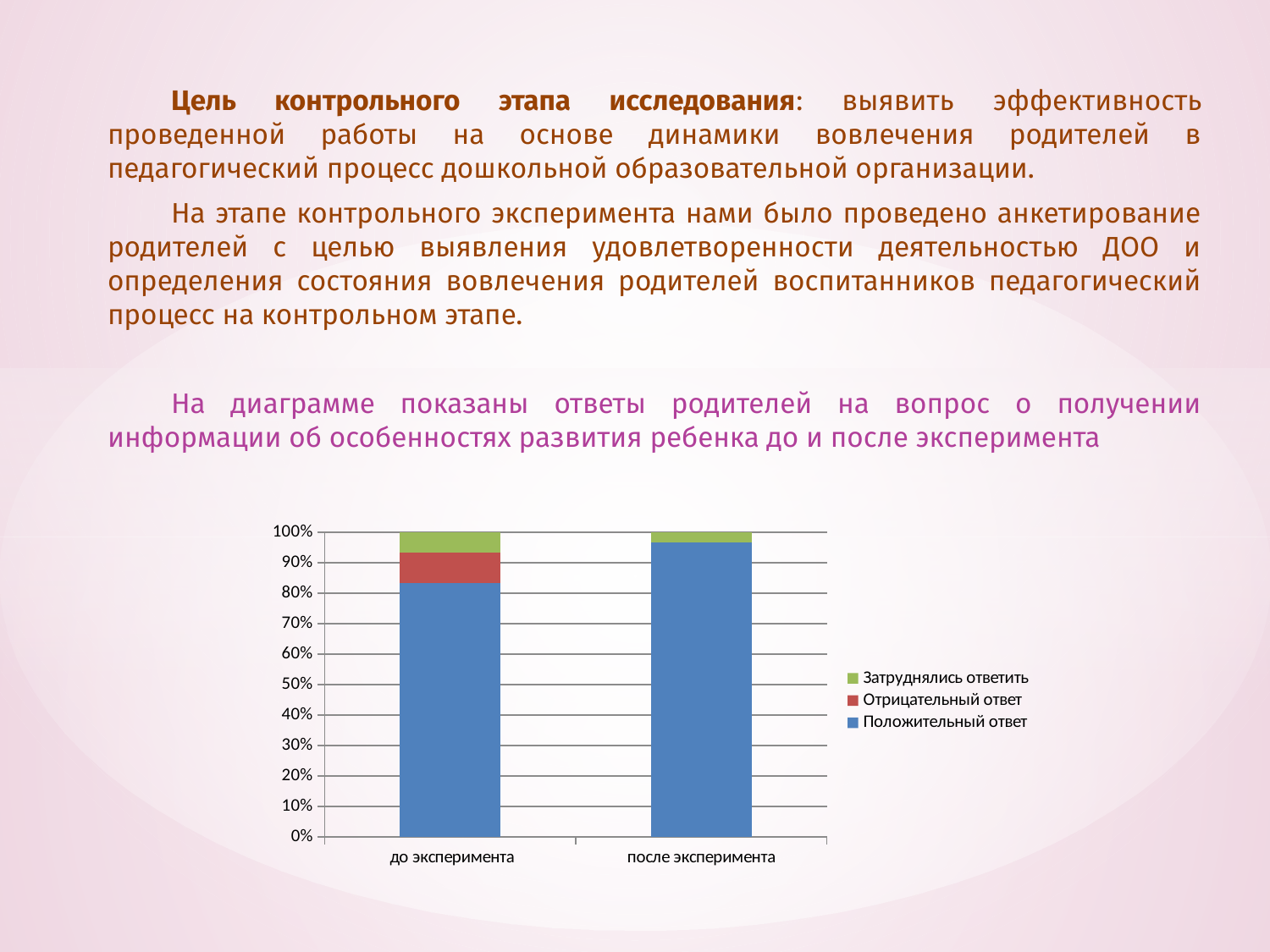

Цель контрольного этапа исследования: выявить эффективность проведенной работы на основе динамики вовлечения родителей в педагогический процесс дошкольной образовательной организации.
На этапе контрольного эксперимента нами было проведено анкетирование родителей с целью выявления удовлетворенности деятельностью ДОО и определения состояния вовлечения родителей воспитанников педагогический процесс на контрольном этапе.

На диаграмме показаны ответы родителей на вопрос о получении информации об особенностях развития ребенка до и после эксперимента

### Chart

| Category | Положительный ответ | Отрицательный ответ | Затруднялись ответить |
|---|---|---|---|
|  до эксперимента | 25.0 | 3.0 | 2.0 |
| после эксперимента | 29.0 | None | 1.0 |